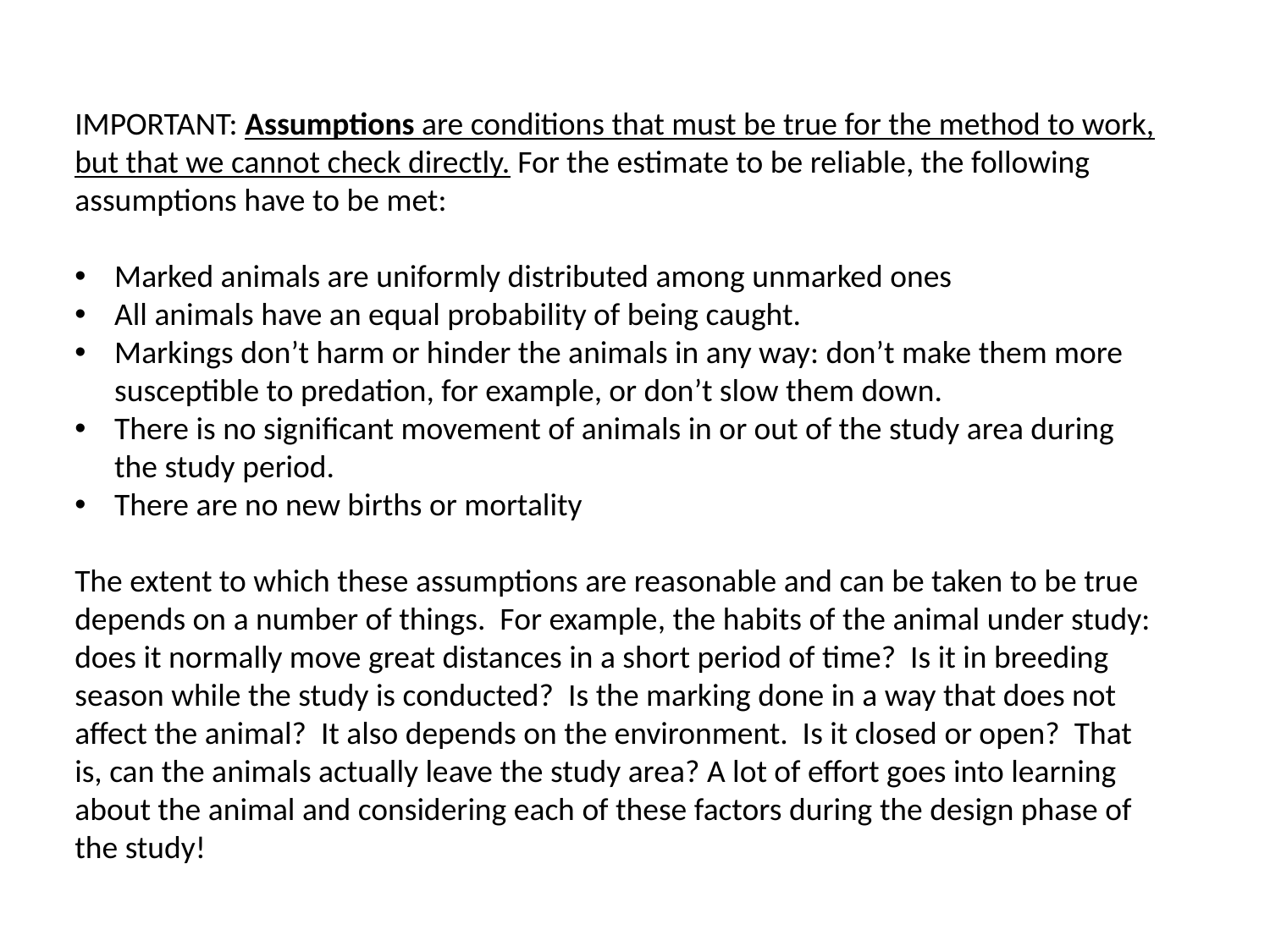

IMPORTANT: Assumptions are conditions that must be true for the method to work, but that we cannot check directly. For the estimate to be reliable, the following assumptions have to be met:

Marked animals are uniformly distributed among unmarked ones
All animals have an equal probability of being caught.
Markings don’t harm or hinder the animals in any way: don’t make them more susceptible to predation, for example, or don’t slow them down.
There is no significant movement of animals in or out of the study area during the study period.
There are no new births or mortality

The extent to which these assumptions are reasonable and can be taken to be true depends on a number of things.  For example, the habits of the animal under study: does it normally move great distances in a short period of time?  Is it in breeding season while the study is conducted?  Is the marking done in a way that does not affect the animal?  It also depends on the environment.  Is it closed or open?  That is, can the animals actually leave the study area? A lot of effort goes into learning about the animal and considering each of these factors during the design phase of the study!